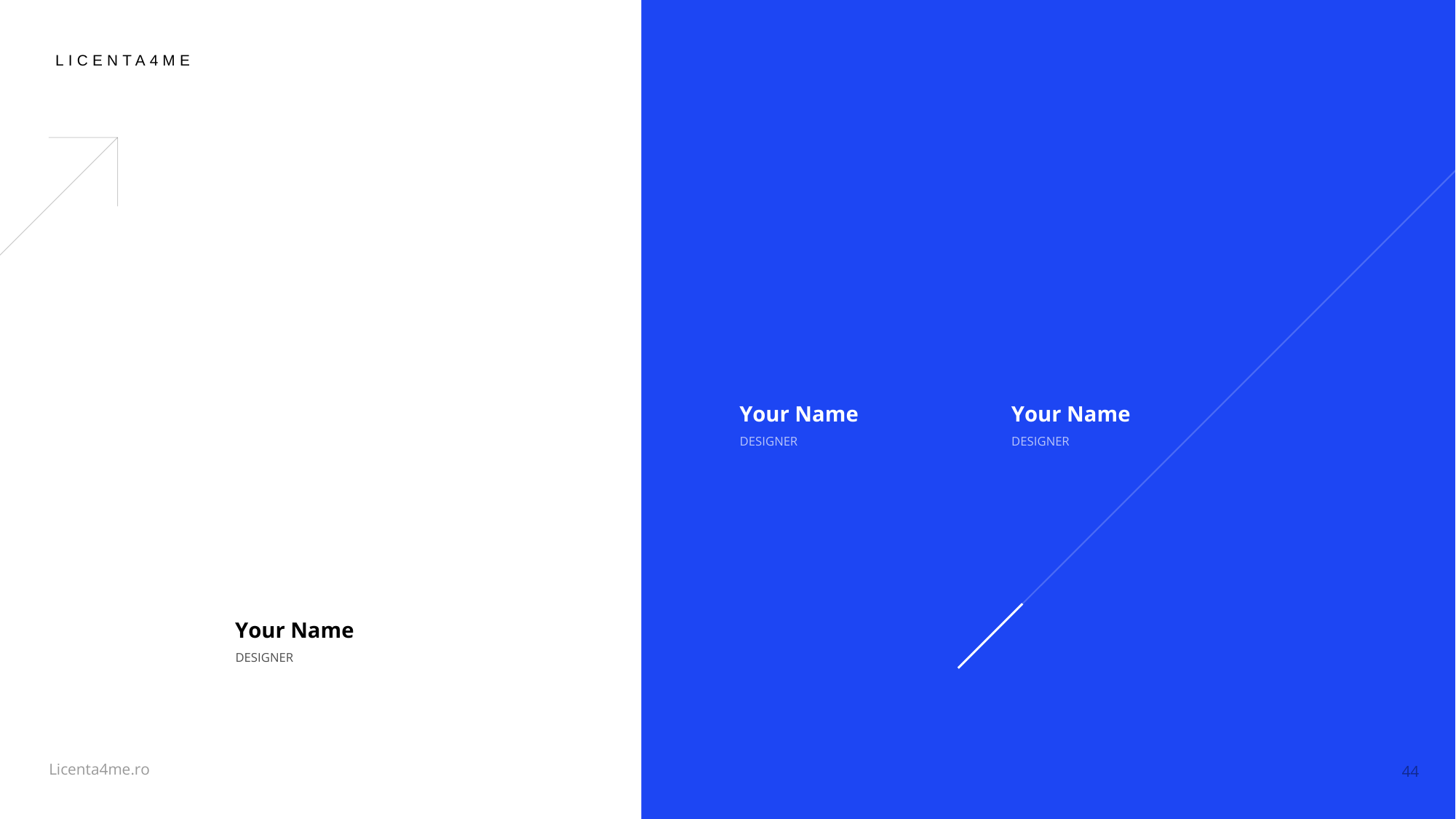

Your Name
Your Name
DESIGNER
DESIGNER
Your Name
DESIGNER
44